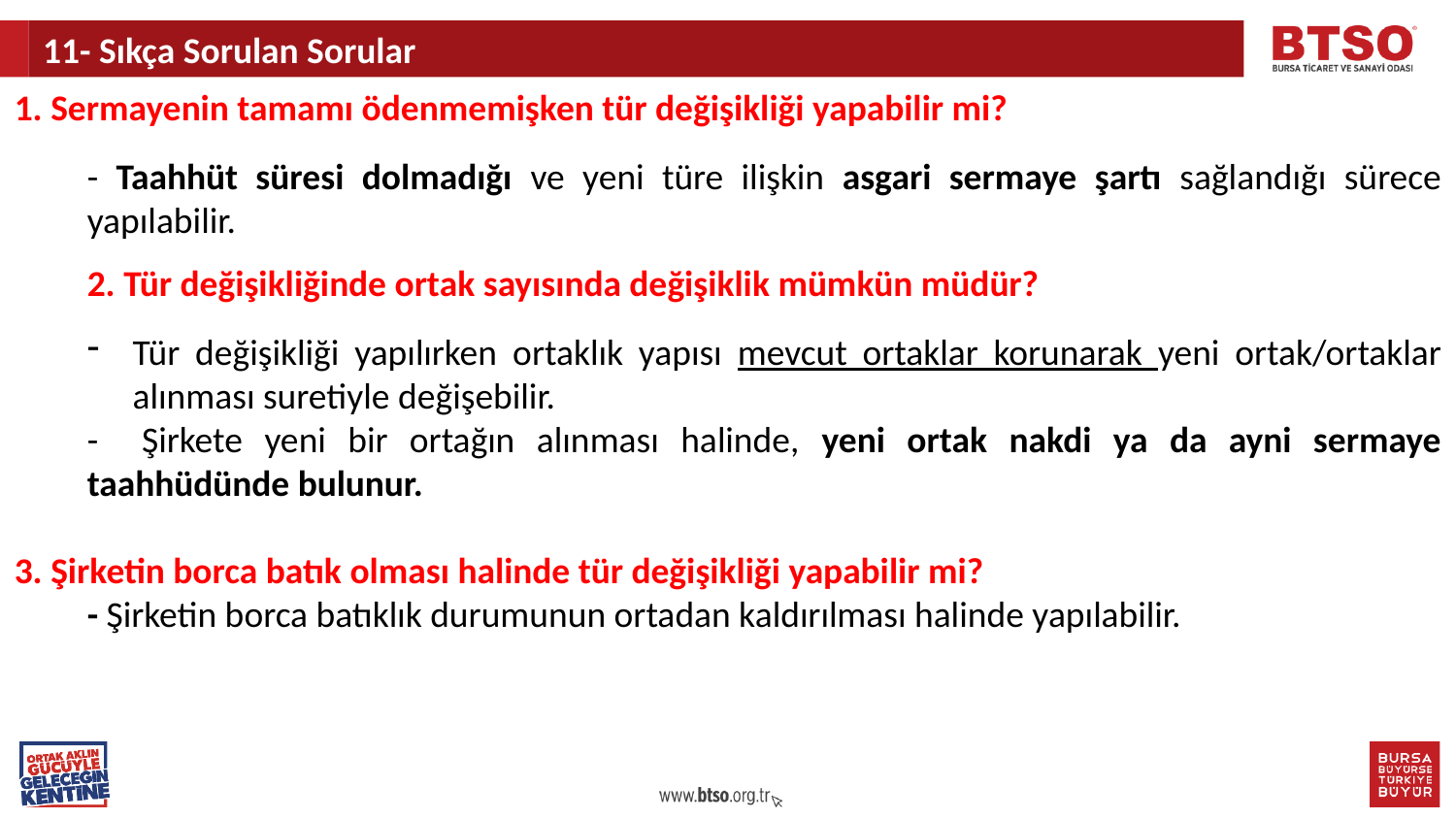

11- Sıkça Sorulan Sorular
1. Sermayenin tamamı ödenmemişken tür değişikliği yapabilir mi?

- Taahhüt süresi dolmadığı ve yeni türe ilişkin asgari sermaye şartı sağlandığı sürece yapılabilir.

2. Tür değişikliğinde ortak sayısında değişiklik mümkün müdür?

Tür değişikliği yapılırken ortaklık yapısı mevcut ortaklar korunarak yeni ortak/ortaklar alınması suretiyle değişebilir.
-  Şirkete yeni bir ortağın alınması halinde, yeni ortak nakdi ya da ayni sermaye taahhüdünde bulunur.

3. Şirketin borca batık olması halinde tür değişikliği yapabilir mi?
- Şirketin borca batıklık durumunun ortadan kaldırılması halinde yapılabilir.